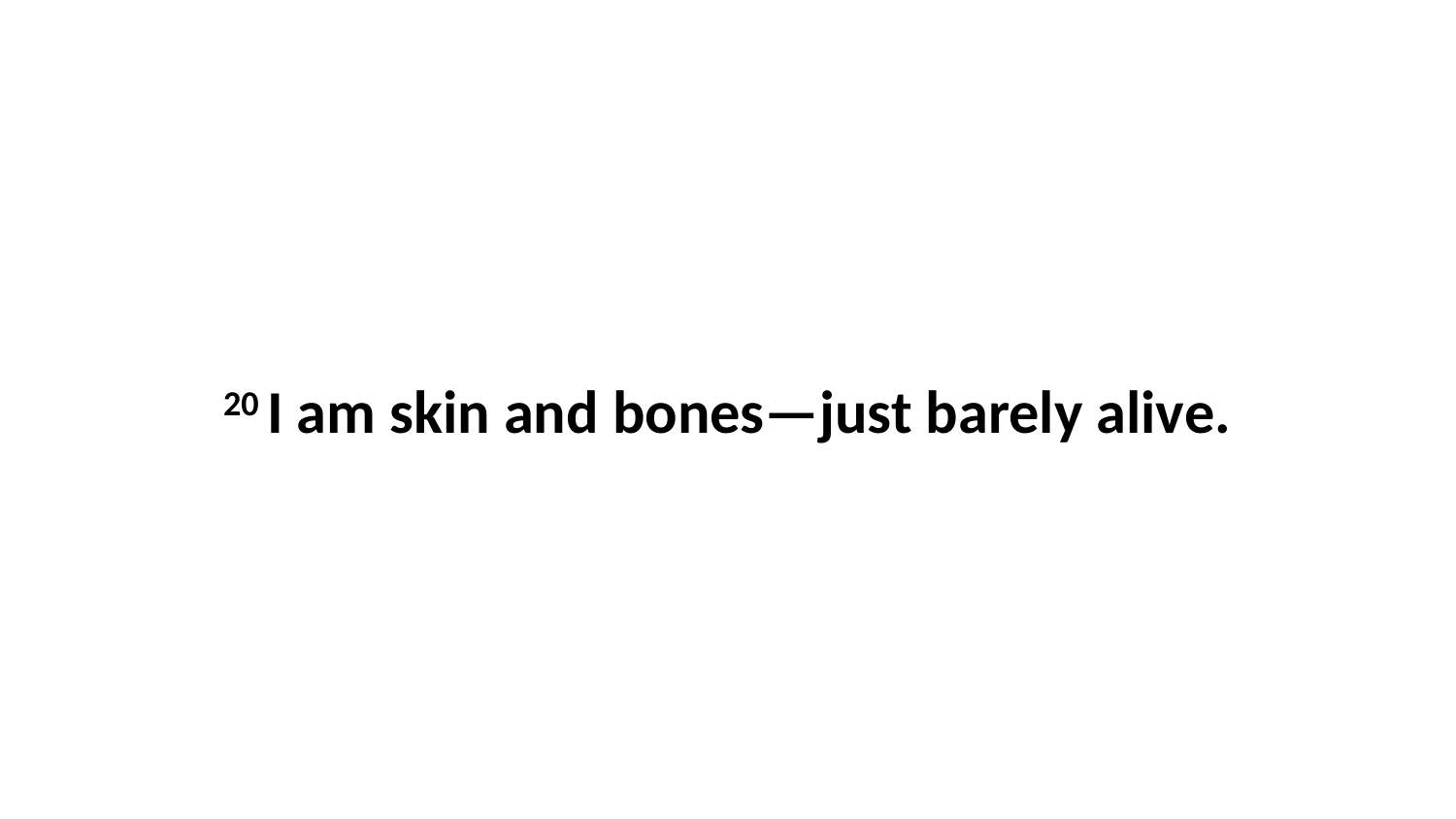

20 I am skin and bones—just barely alive.